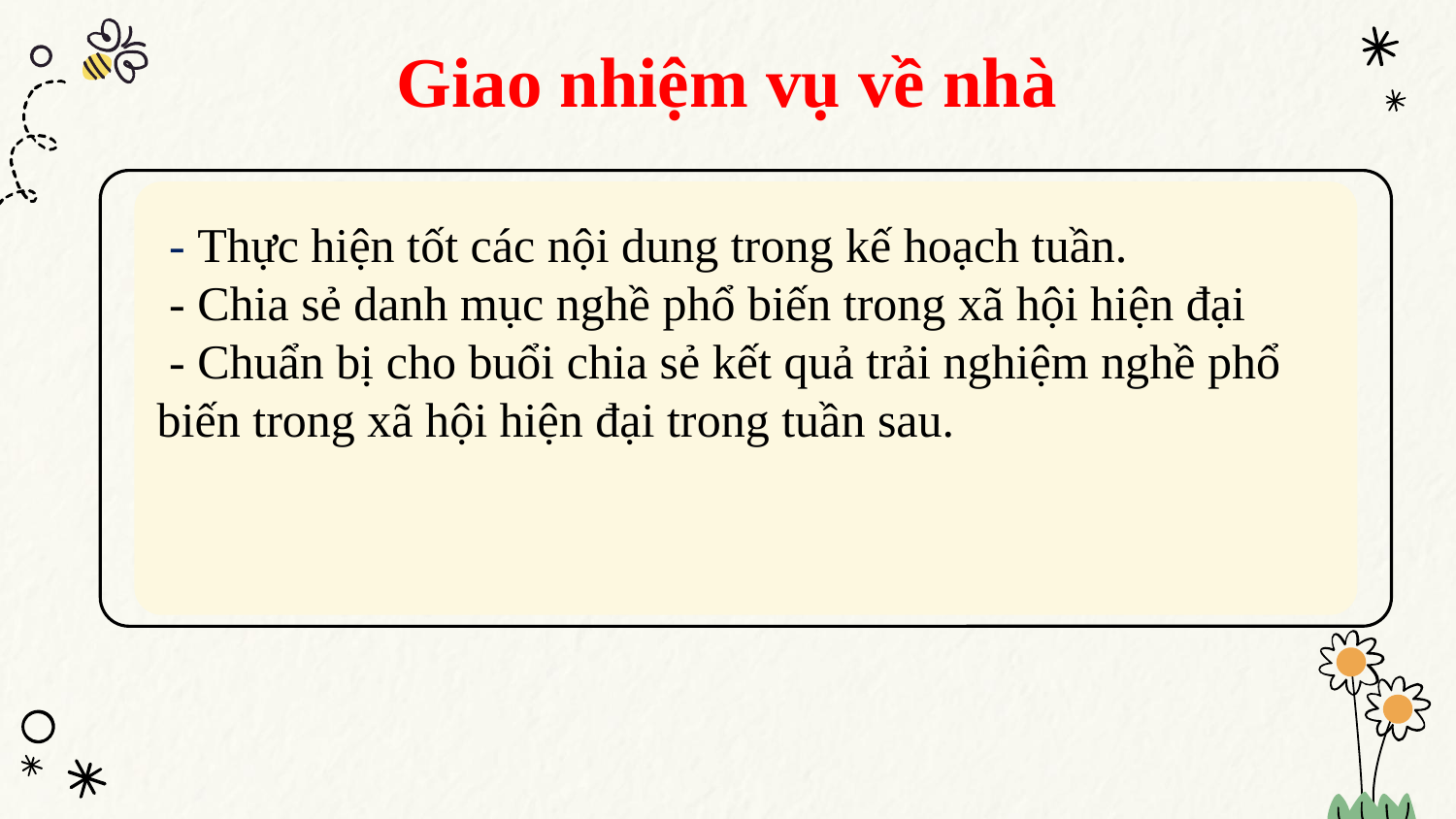

# Giao nhiệm vụ về nhà

 - Thực hiện tốt các nội dung trong kế hoạch tuần.
 - Chia sẻ danh mục nghề phổ biến trong xã hội hiện đại
 - Chuẩn bị cho buổi chia sẻ kết quả trải nghiệm nghề phổ biến trong xã hội hiện đại trong tuần sau.